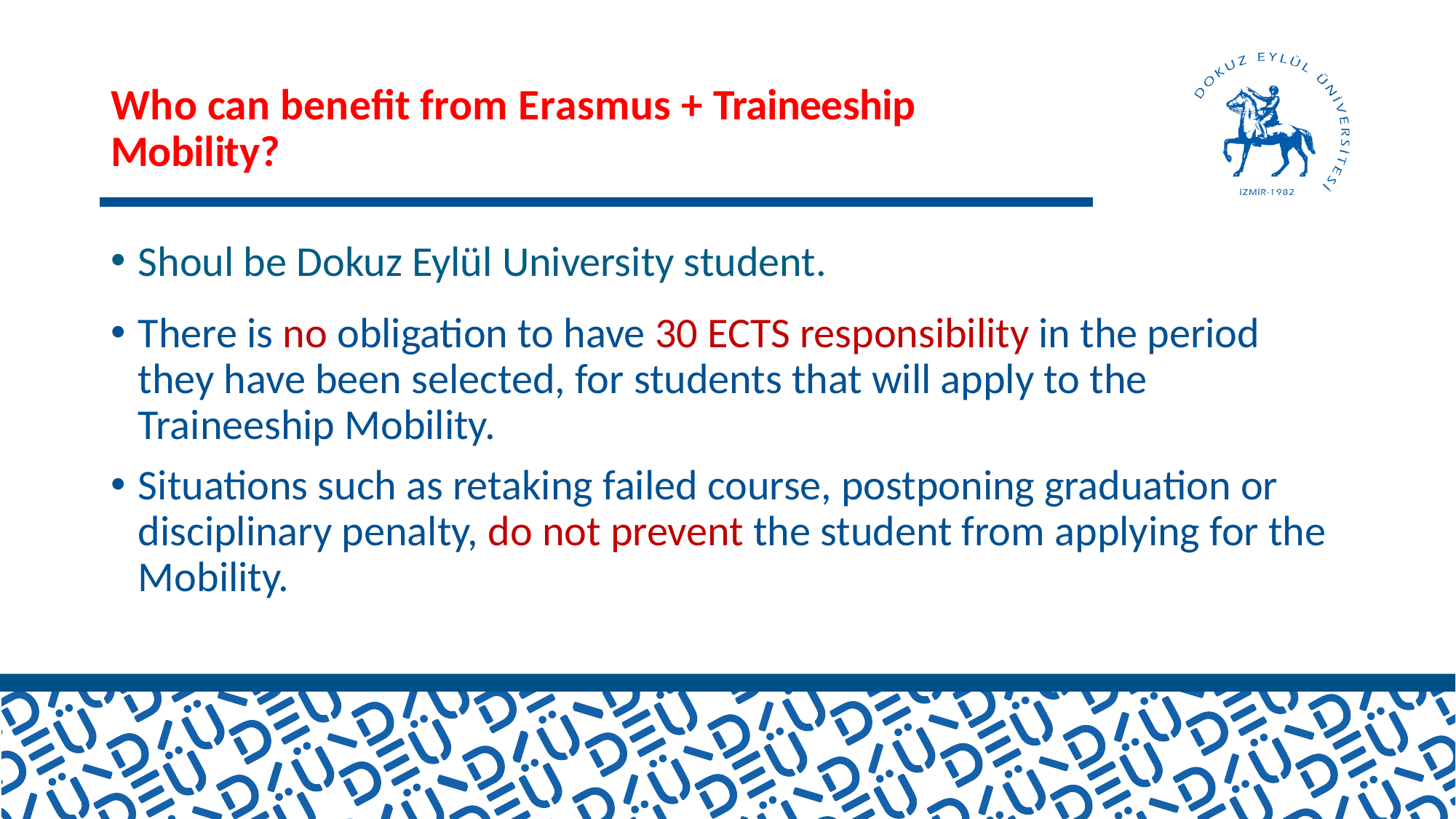

# Who can benefit from Erasmus + Traineeship Mobility?
Shoul be Dokuz Eylül University student.
There is no obligation to have 30 ECTS responsibility in the period they have been selected, for students that will apply to the Traineeship Mobility.
Situations such as retaking failed course, postponing graduation or disciplinary penalty, do not prevent the student from applying for the Mobility.